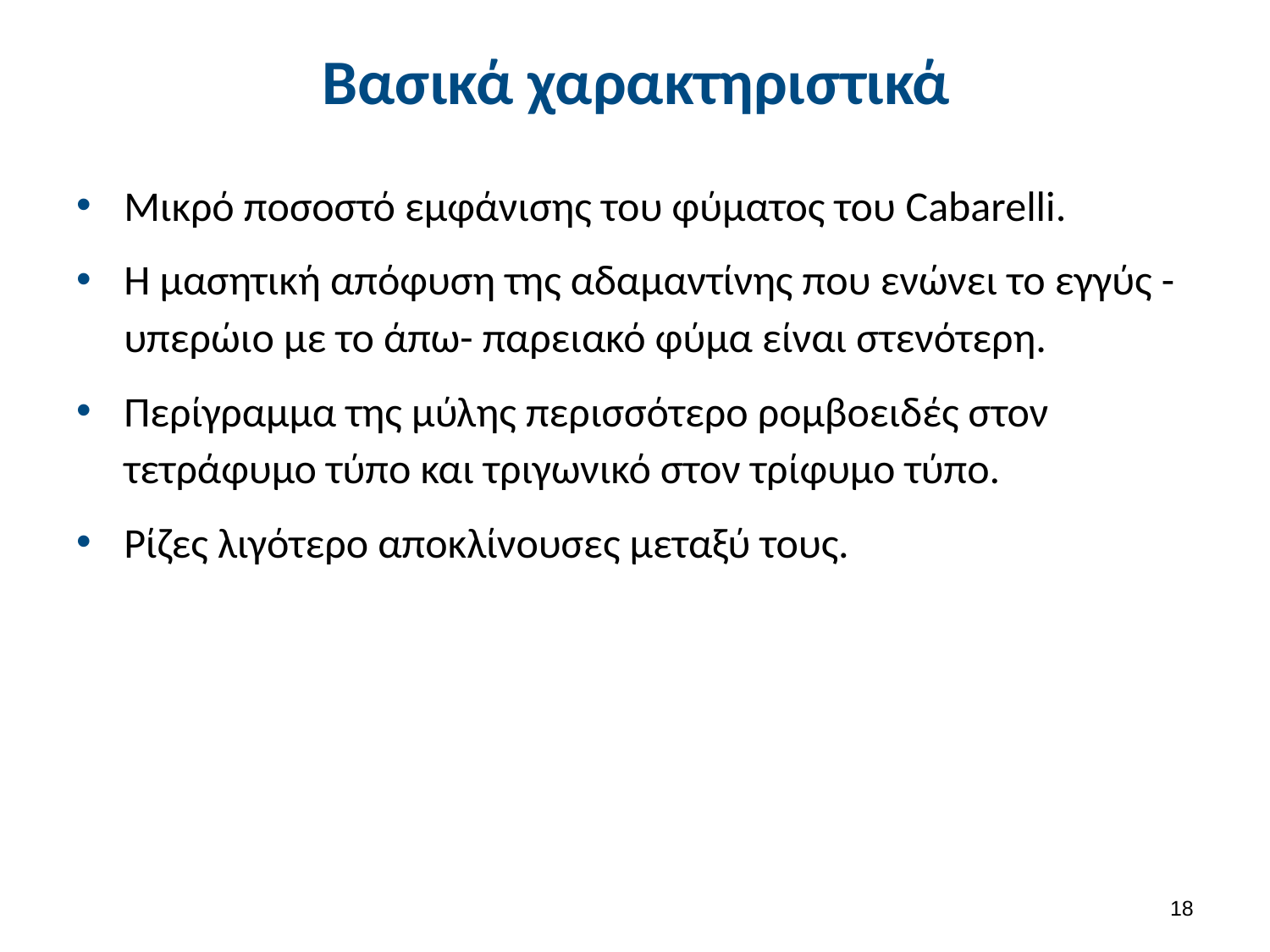

# Βασικά χαρακτηριστικά
Μικρό ποσοστό εμφάνισης του φύματος του Cabarelli.
Η μασητική απόφυση της αδαμαντίνης που ενώνει το εγγύς -υπερώιο με το άπω- παρειακό φύμα είναι στενότερη.
Περίγραμμα της μύλης περισσότερο ρομβοειδές στον τετράφυμο τύπο και τριγωνικό στον τρίφυμο τύπο.
Ρίζες λιγότερο αποκλίνουσες μεταξύ τους.

18